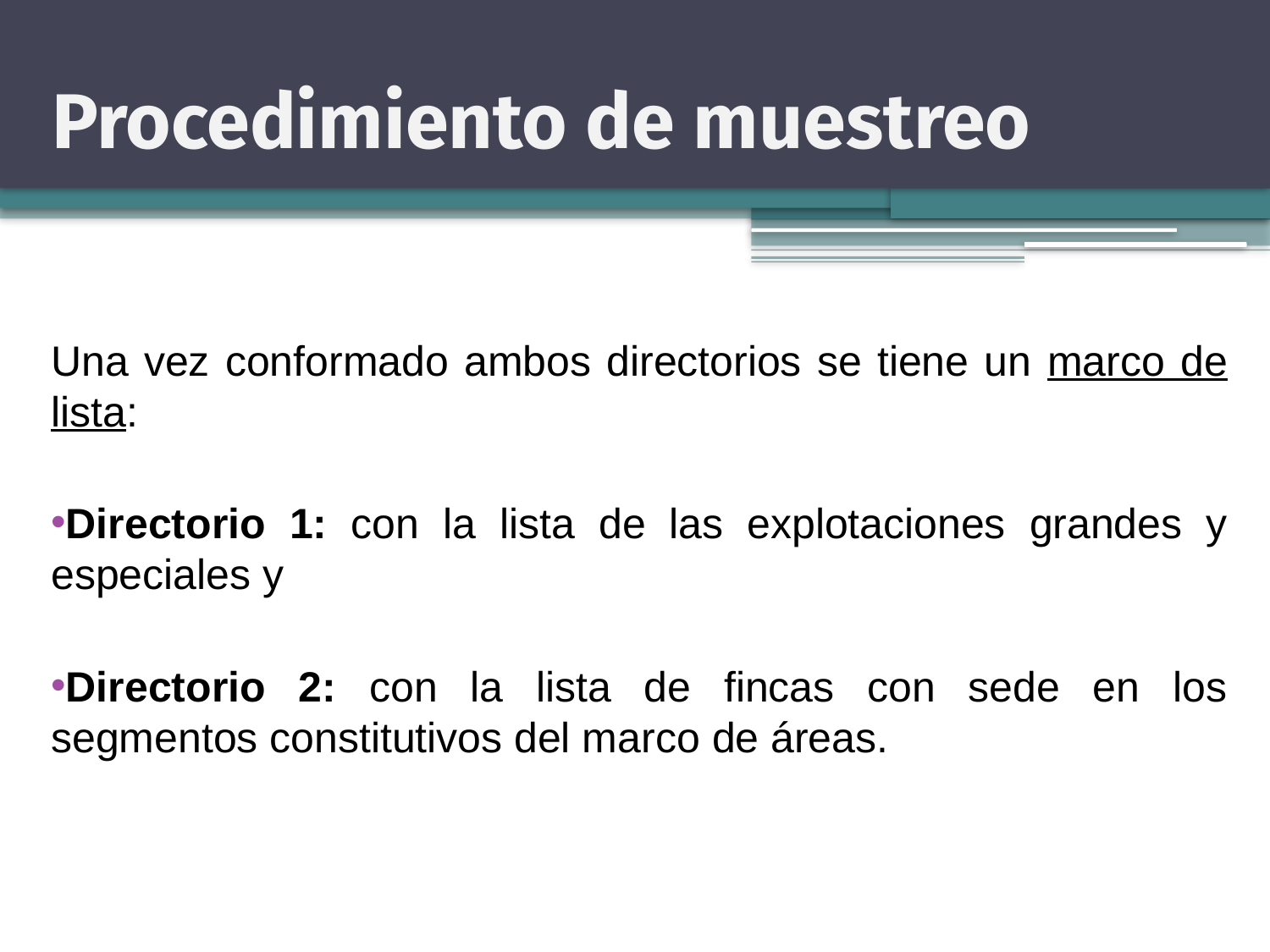

# Procedimiento de muestreo
Una vez conformado ambos directorios se tiene un marco de lista:

Directorio 1: con la lista de las explotaciones grandes y especiales y

Directorio 2: con la lista de fincas con sede en los segmentos constitutivos del marco de áreas.